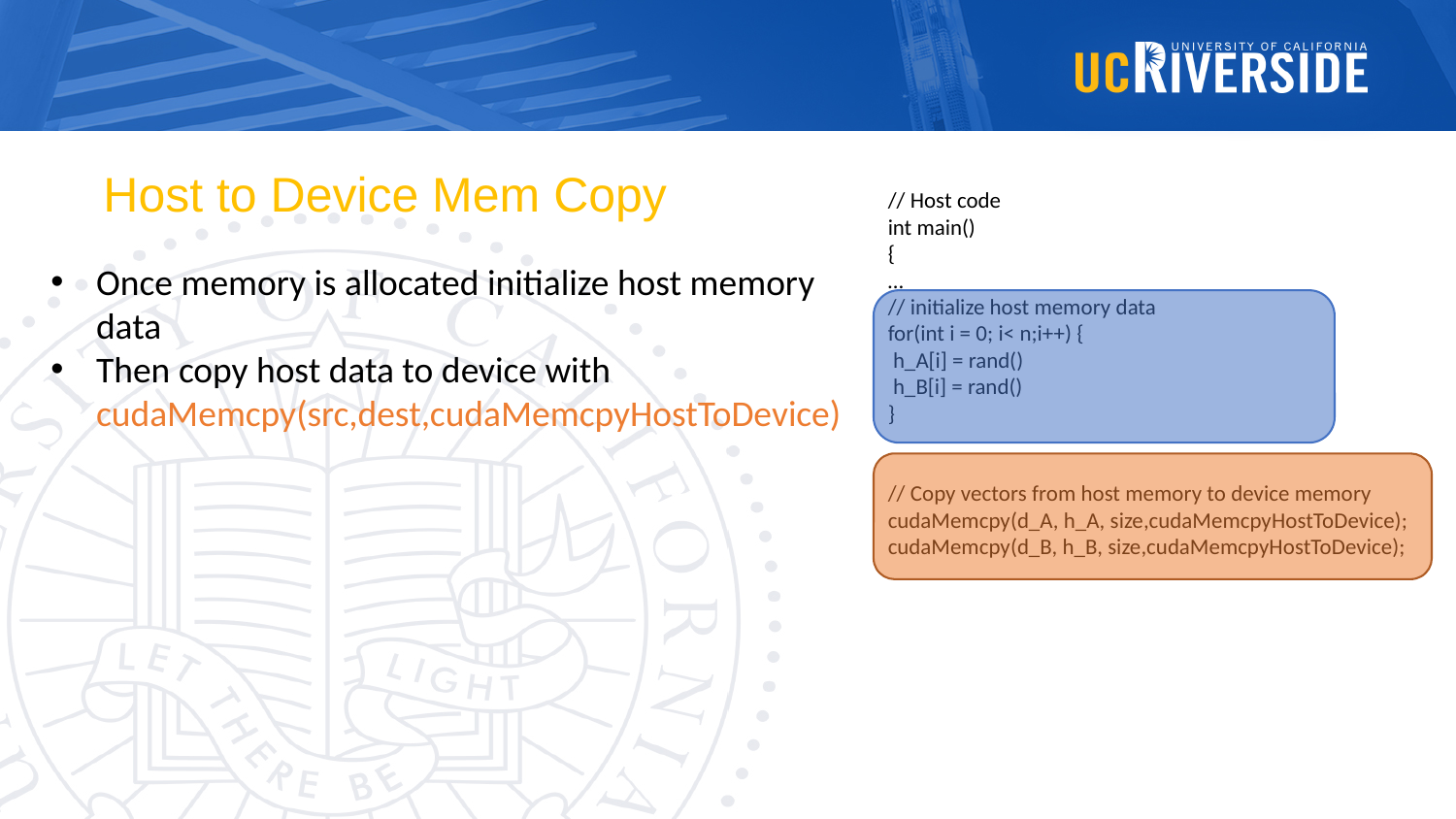

# Host to Device Mem Copy
// Host code
int main()
{
…
// initialize host memory data
for(int i = 0; i< n;i++) {
 h_A[i] = rand()
 h_B[i] = rand()
}

// Copy vectors from host memory to device memory
cudaMemcpy(d_A, h_A, size,cudaMemcpyHostToDevice); cudaMemcpy(d_B, h_B, size,cudaMemcpyHostToDevice);

Once memory is allocated initialize host memory data
Then copy host data to device with cudaMemcpy(src,dest,cudaMemcpyHostToDevice)